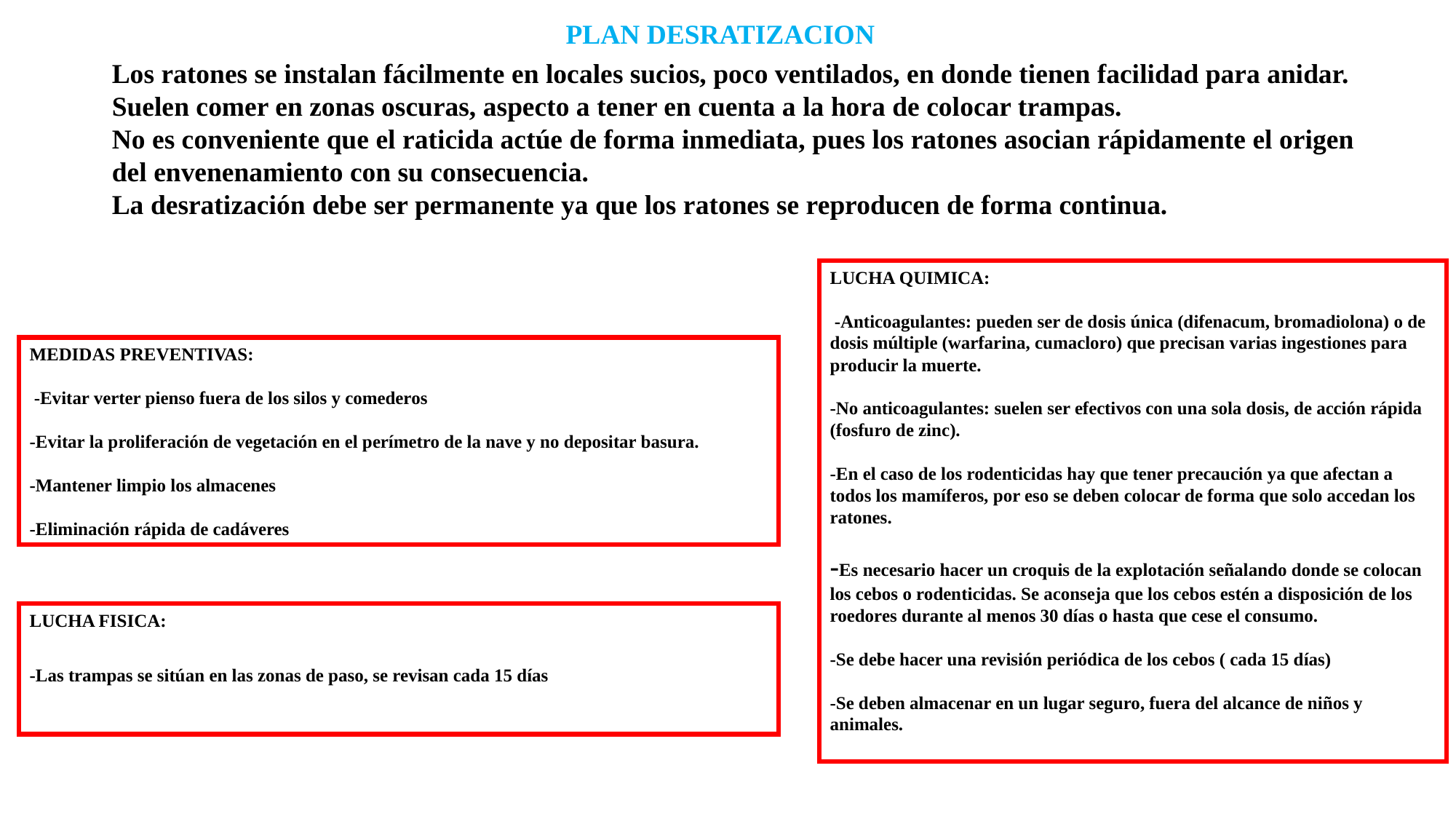

# PLAN DESRATIZACION
Los ratones se instalan fácilmente en locales sucios, poco ventilados, en donde tienen facilidad para anidar. Suelen comer en zonas oscuras, aspecto a tener en cuenta a la hora de colocar trampas.
No es conveniente que el raticida actúe de forma inmediata, pues los ratones asocian rápidamente el origen del envenenamiento con su consecuencia.
La desratización debe ser permanente ya que los ratones se reproducen de forma continua.

LUCHA QUIMICA:

 -Anticoagulantes: pueden ser de dosis única (difenacum, bromadiolona) o de dosis múltiple (warfarina, cumacloro) que precisan varias ingestiones para producir la muerte.

-No anticoagulantes: suelen ser efectivos con una sola dosis, de acción rápida (fosfuro de zinc).

-En el caso de los rodenticidas hay que tener precaución ya que afectan a todos los mamíferos, por eso se deben colocar de forma que solo accedan los ratones.

-Es necesario hacer un croquis de la explotación señalando donde se colocan los cebos o rodenticidas. Se aconseja que los cebos estén a disposición de los roedores durante al menos 30 días o hasta que cese el consumo.

-Se debe hacer una revisión periódica de los cebos ( cada 15 días)

-Se deben almacenar en un lugar seguro, fuera del alcance de niños y animales.

MEDIDAS PREVENTIVAS:

 -Evitar verter pienso fuera de los silos y comederos

-Evitar la proliferación de vegetación en el perímetro de la nave y no depositar basura.

-Mantener limpio los almacenes

-Eliminación rápida de cadáveres
LUCHA FISICA:

-Las trampas se sitúan en las zonas de paso, se revisan cada 15 días